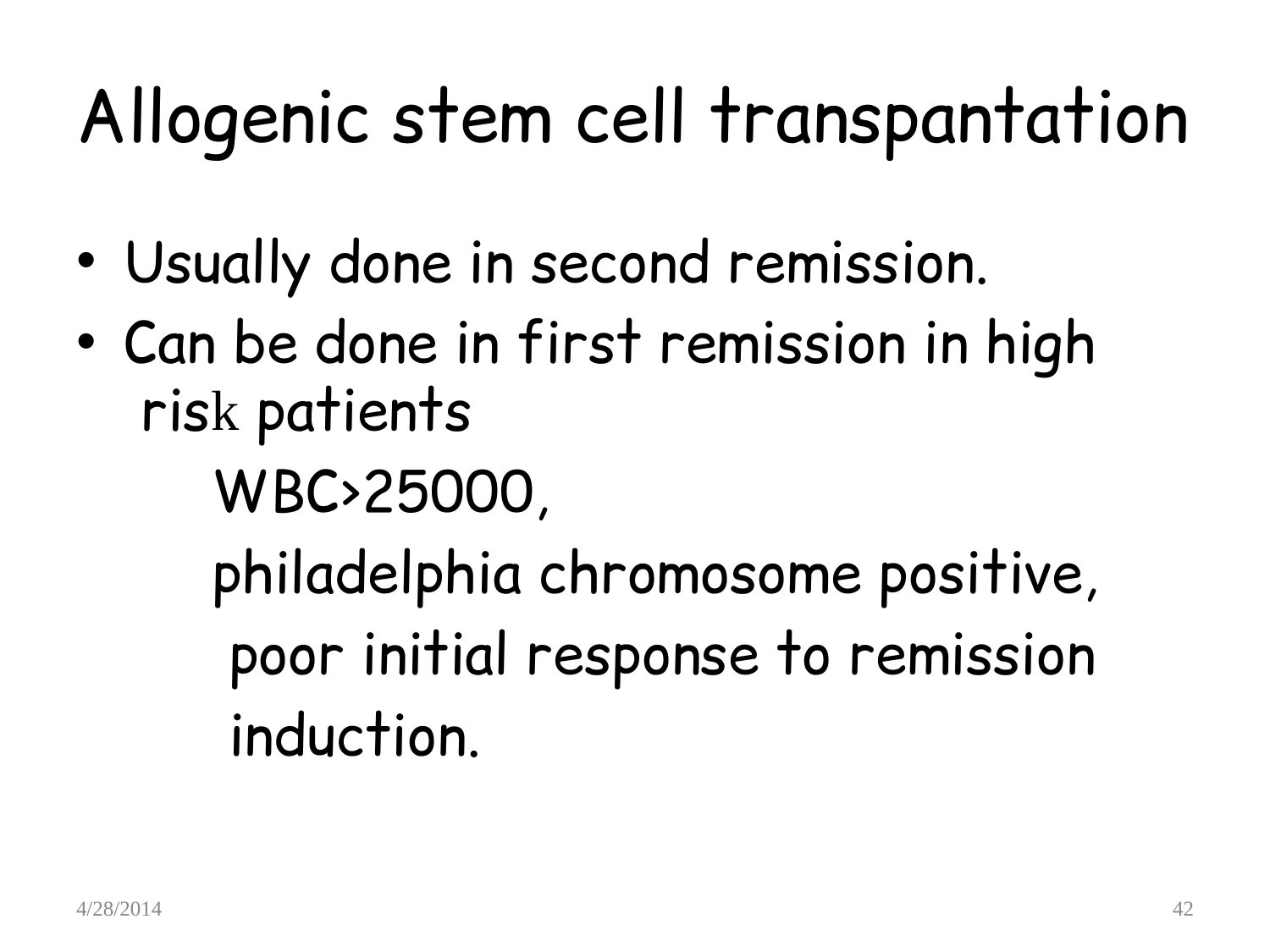

# Allogenic stem cell transpantation
Usually done in second remission.
Can be done in first remission in high  risk patients
WBC>25000,
philadelphia chromosome positive,  poor initial response to remission  induction.
4/28/2014
42